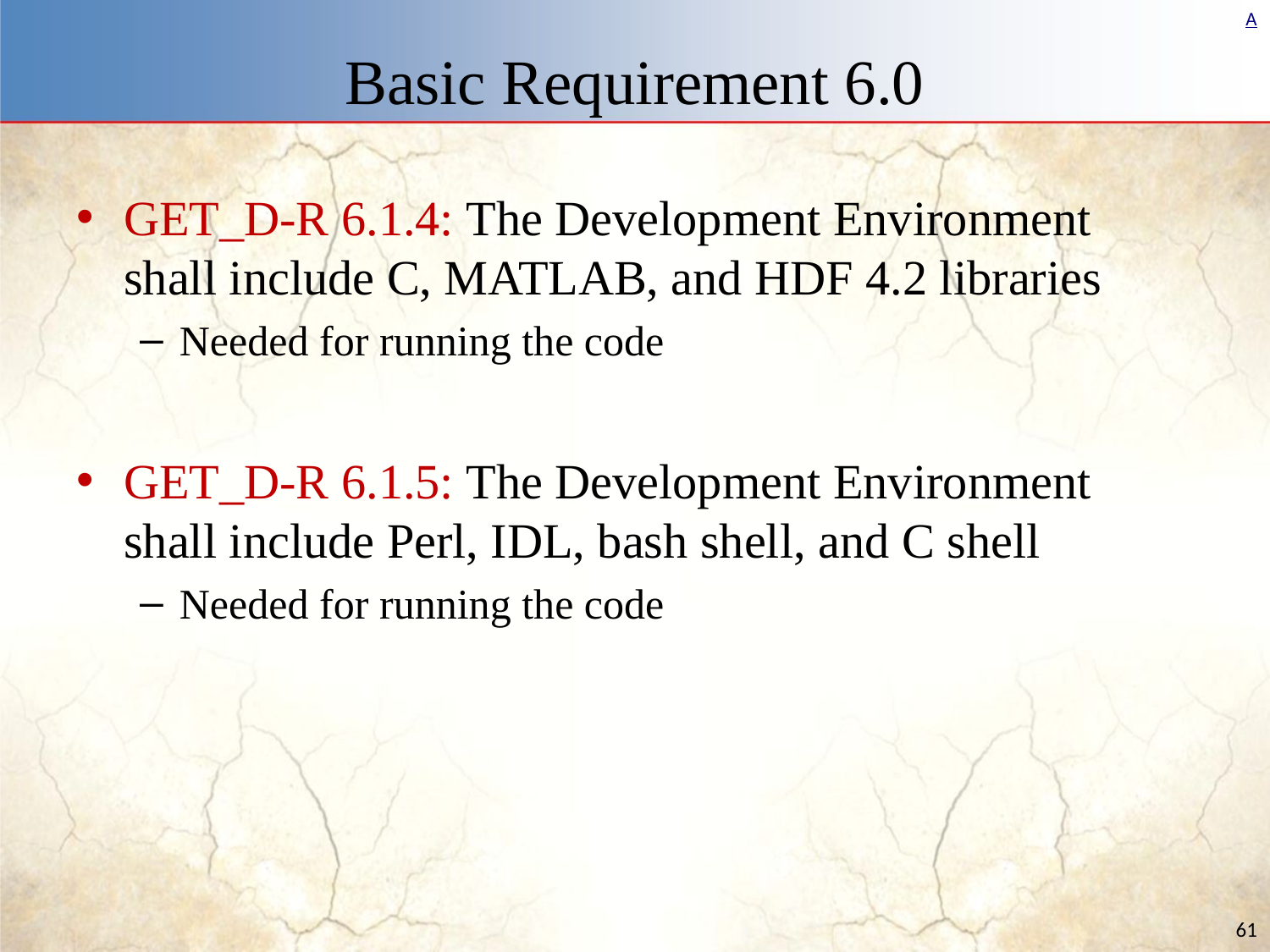

# Basic Requirement 6.0
GET_D-R 6.1.4: The Development Environment shall include C, MATLAB, and HDF 4.2 libraries
Needed for running the code

GET_D-R 6.1.5: The Development Environment shall include Perl, IDL, bash shell, and C shell
Needed for running the code